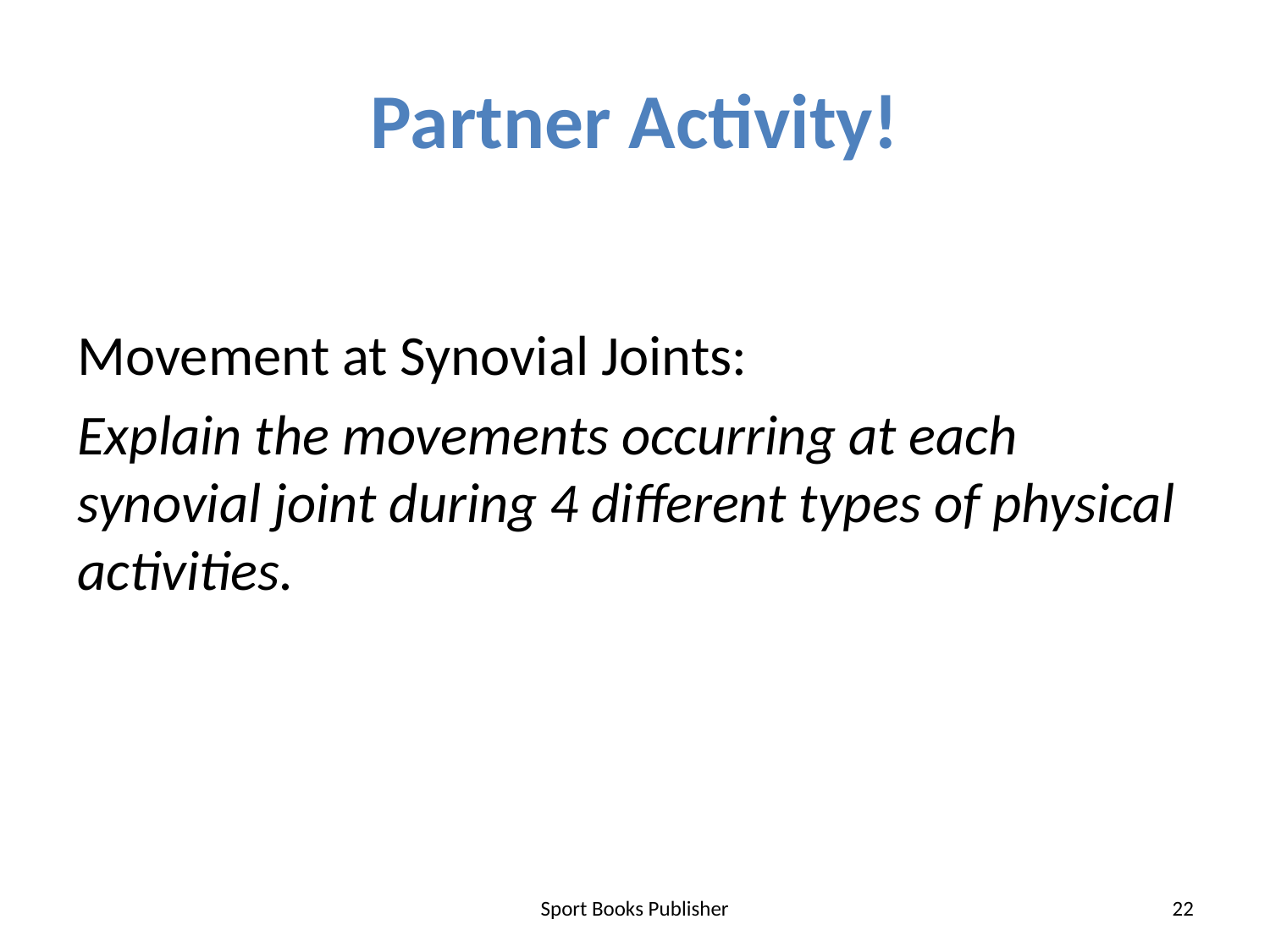

# Partner Activity!
Movement at Synovial Joints:
Explain the movements occurring at each synovial joint during 4 different types of physical activities.
Sport Books Publisher
22